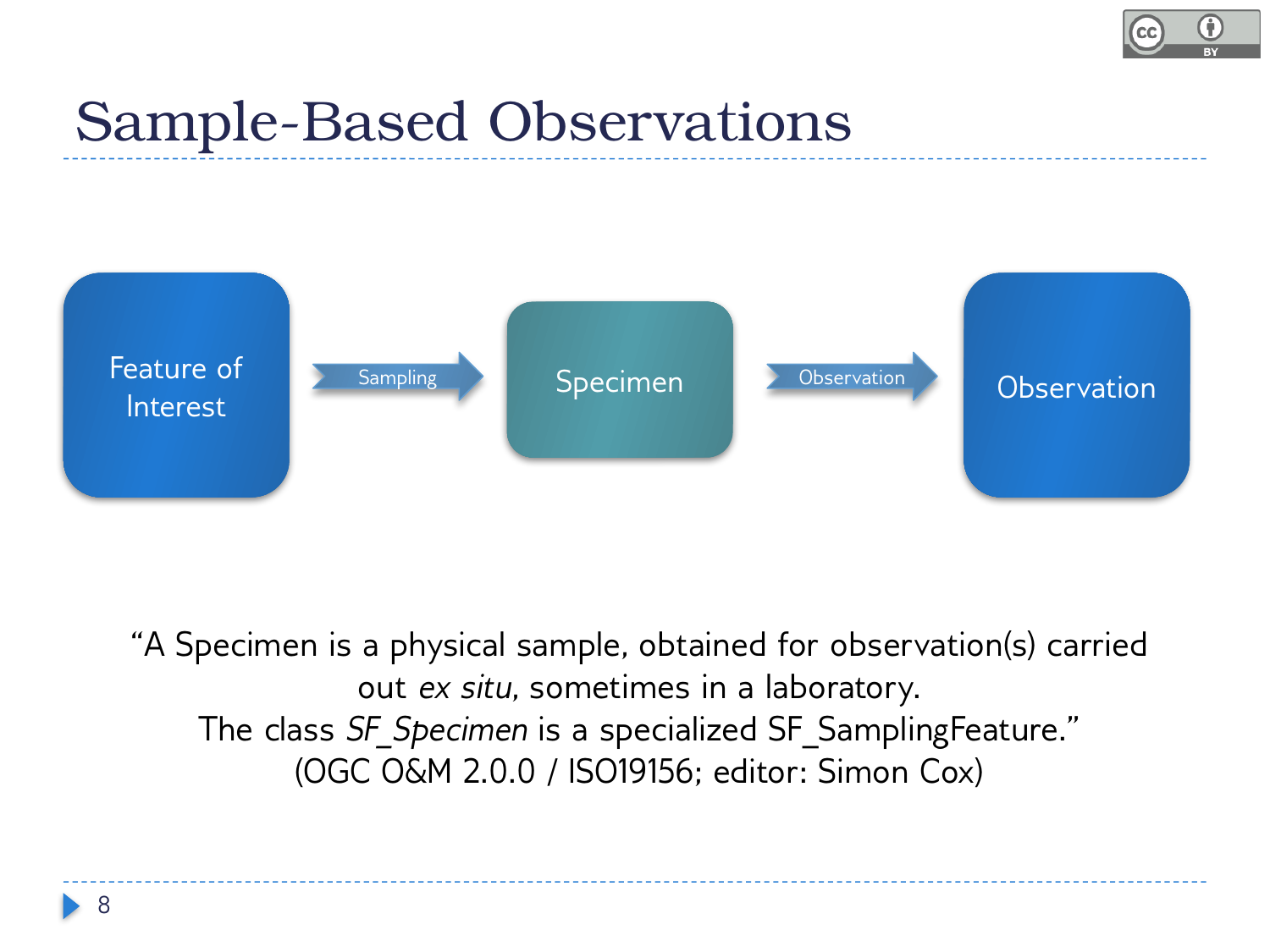

# Sample-Based Observations
Feature of Interest
Observation
Specimen
Sampling
Observation
“A Specimen is a physical sample, obtained for observation(s) carried out ex situ, sometimes in a laboratory.
The class SF_Specimen is a specialized SF_SamplingFeature.”
(OGC O&M 2.0.0 / ISO19156; editor: Simon Cox)
8